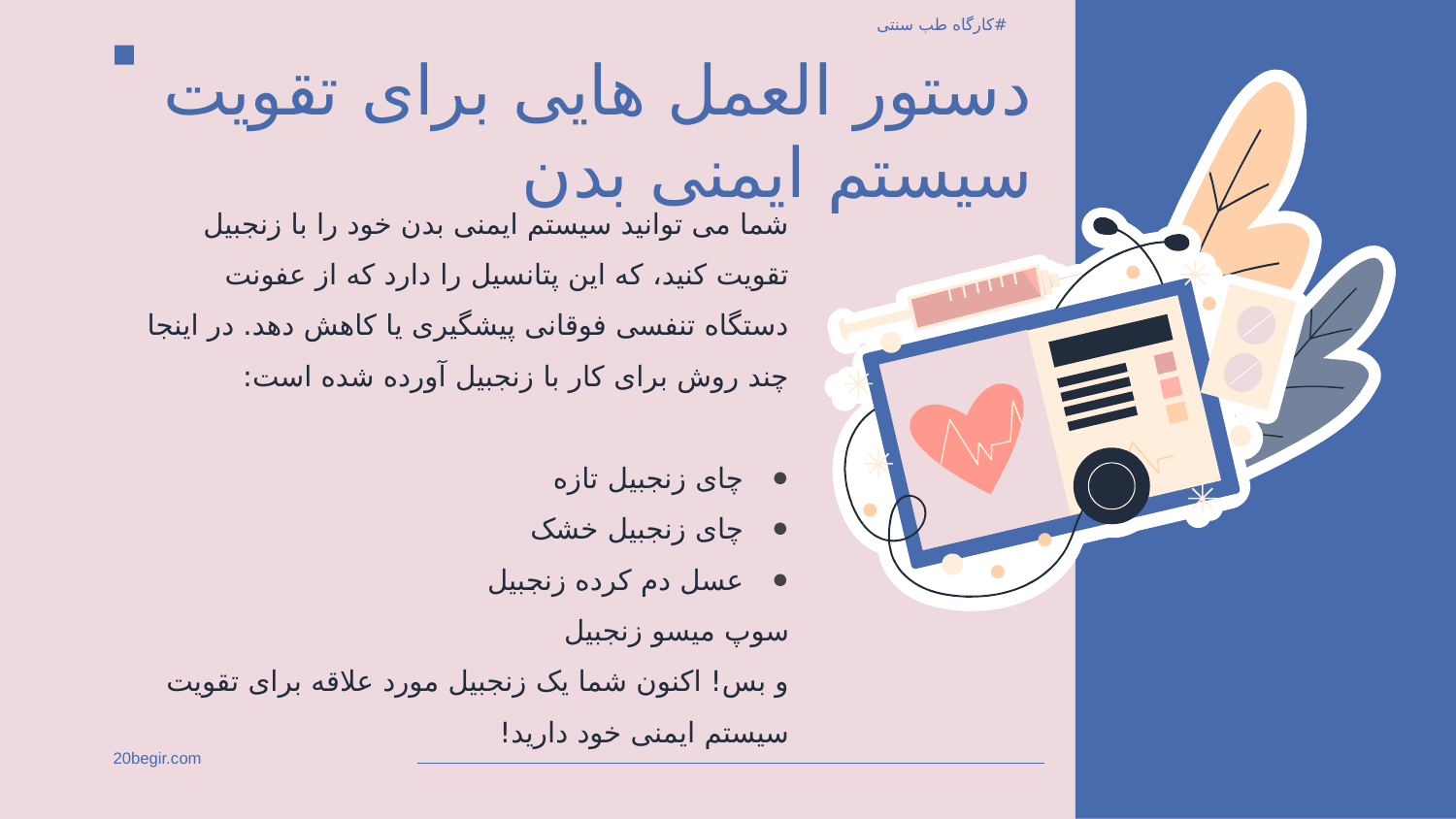

#کارگاه طب سنتی
# دستور العمل هایی برای تقویت سیستم ایمنی بدن

شما می توانید سیستم ایمنی بدن خود را با زنجبیل تقویت کنید، که این پتانسیل را دارد که از عفونت دستگاه تنفسی فوقانی پیشگیری یا کاهش دهد. در اینجا چند روش برای کار با زنجبیل آورده شده است:

چای زنجبیل تازه
چای زنجبیل خشک
عسل دم کرده زنجبیل
سوپ میسو زنجبیل
و بس! اکنون شما یک زنجبیل مورد علاقه برای تقویت سیستم ایمنی خود دارید!
20begir.com